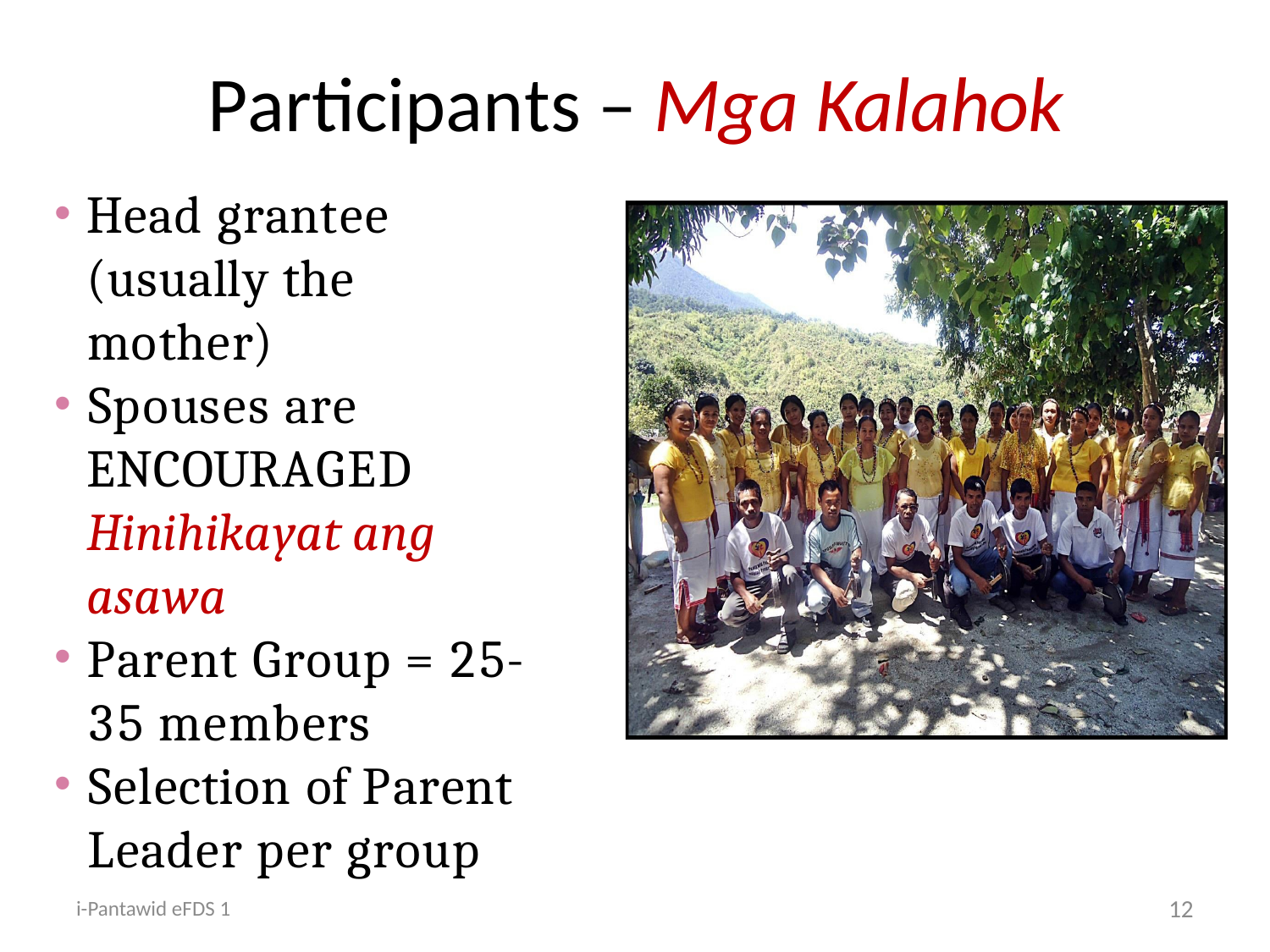

# Participants – Mga Kalahok
Head grantee (usually the mother)
Spouses are ENCOURAGED Hinihikayat ang asawa
Parent Group = 25-35 members
Selection of Parent Leader per group

i-Pantawid eFDS 1
12